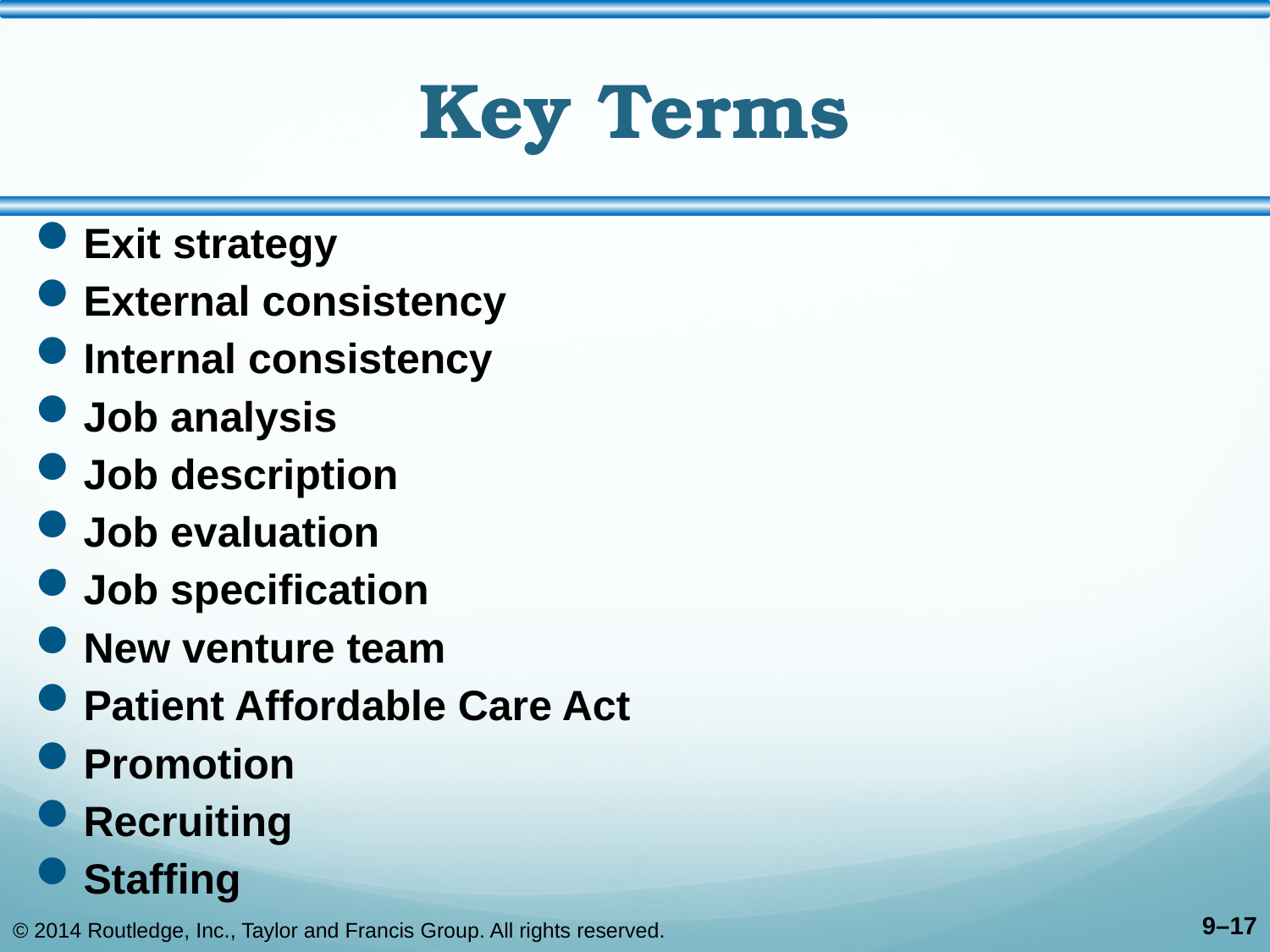

# Key Terms
Exit strategy
External consistency
Internal consistency
Job analysis
Job description
Job evaluation
Job specification
New venture team
Patient Affordable Care Act
Promotion
Recruiting
Staffing
9–17
© 2014 Routledge, Inc., Taylor and Francis Group. All rights reserved.